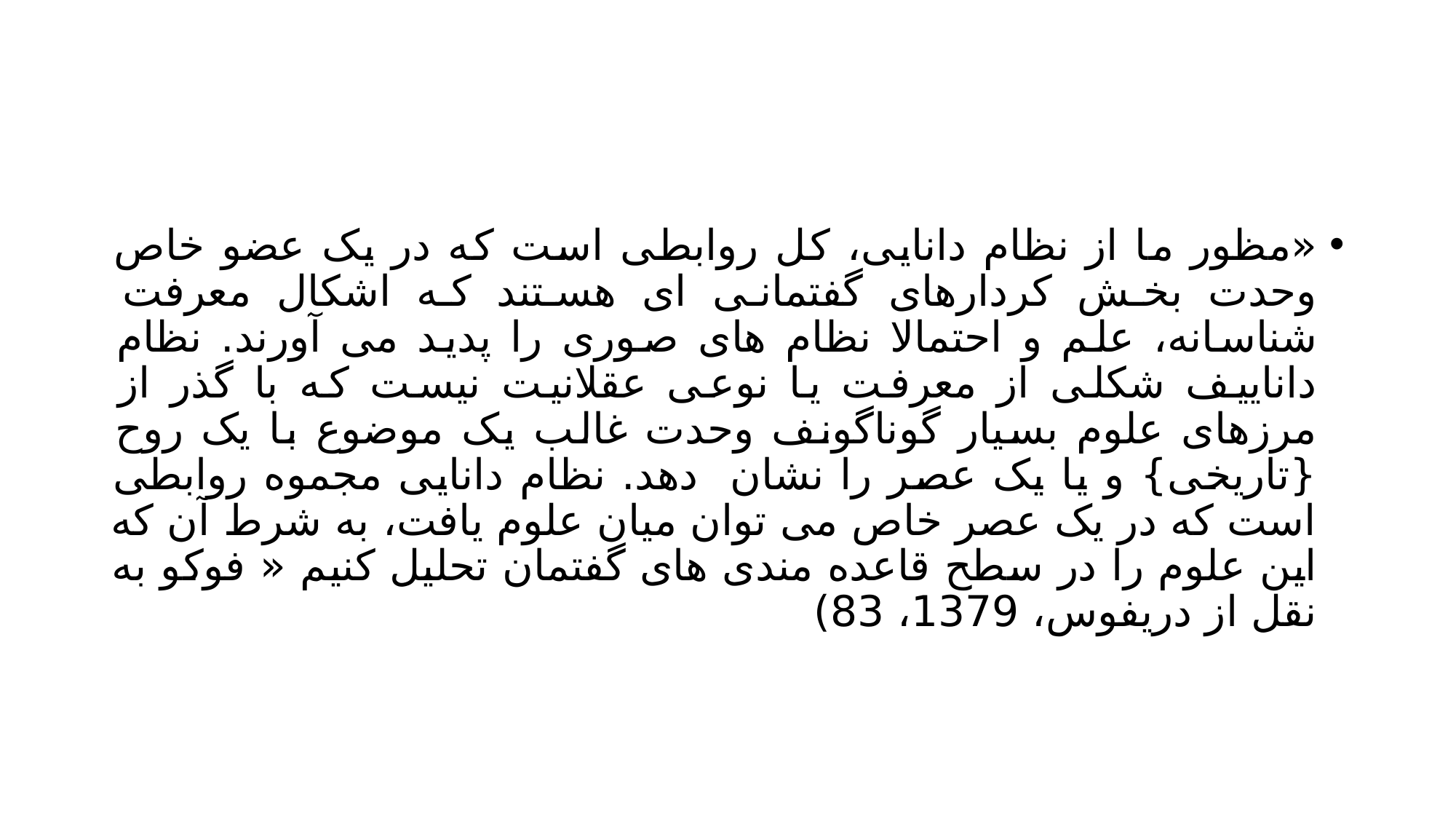

#
«مظور ما از نظام دانایی، کل روابطی است که در یک عضو خاص وحدت بخش کردارهای گفتمانی ای هستند که اشکال معرفت شناسانه، علم و احتمالا نظام های صوری را پدید می آورند. نظام داناییف شکلی از معرفت یا نوعی عقلانیت نیست که با گذر از مرزهای علوم بسیار گوناگونف وحدت غالب یک موضوع با یک روح {تاریخی} و یا یک عصر را نشان  دهد. نظام دانایی مجموه روابطی است که در یک عصر خاص می توان میان علوم یافت، به شرط آن که این علوم را در سطح قاعده مندی های گفتمان تحلیل کنیم « فوکو به نقل از دریفوس، 1379، 83)